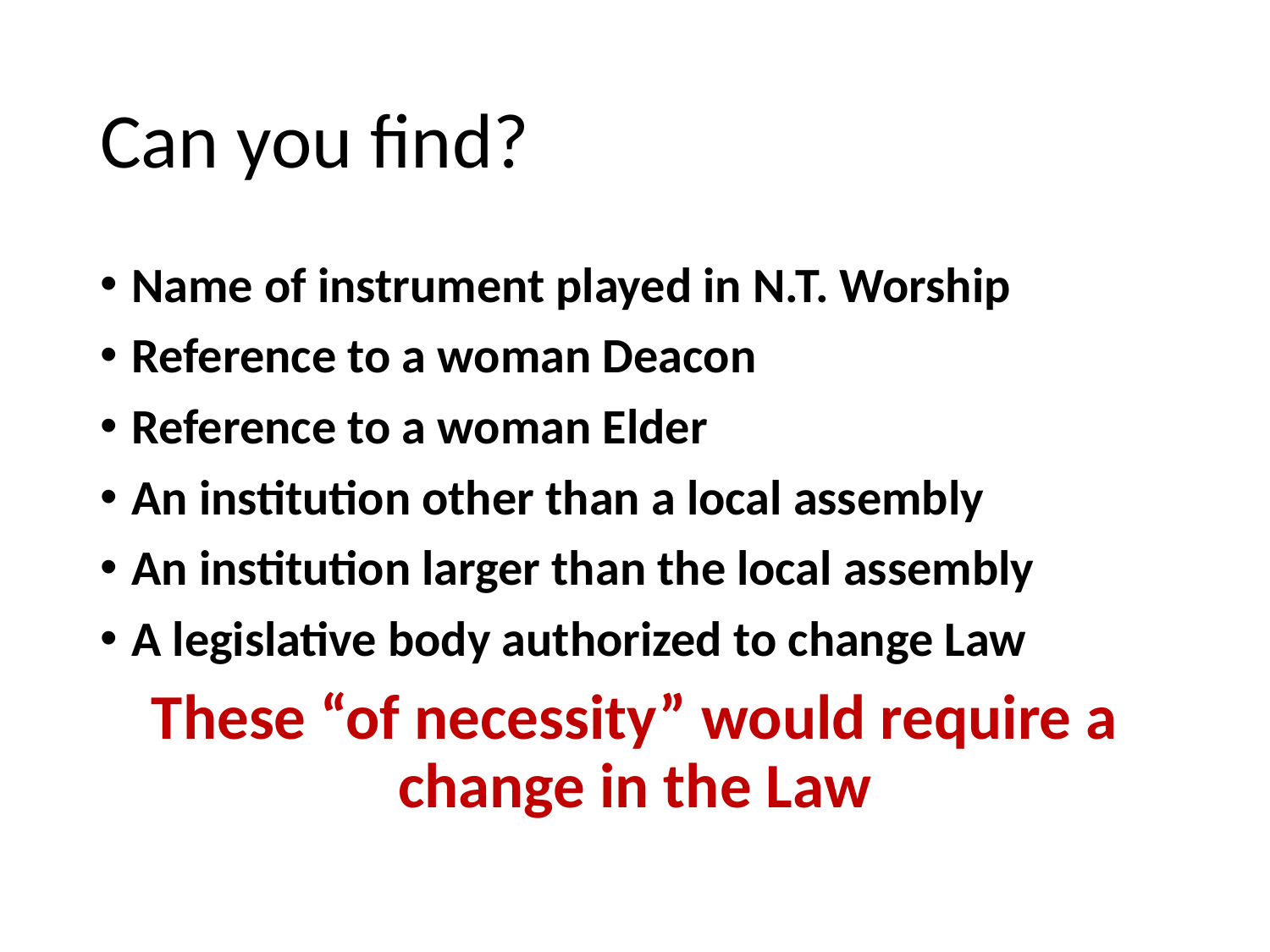

# Can you find?
Name of instrument played in N.T. Worship
Reference to a woman Deacon
Reference to a woman Elder
An institution other than a local assembly
An institution larger than the local assembly
A legislative body authorized to change Law
These “of necessity” would require a change in the Law